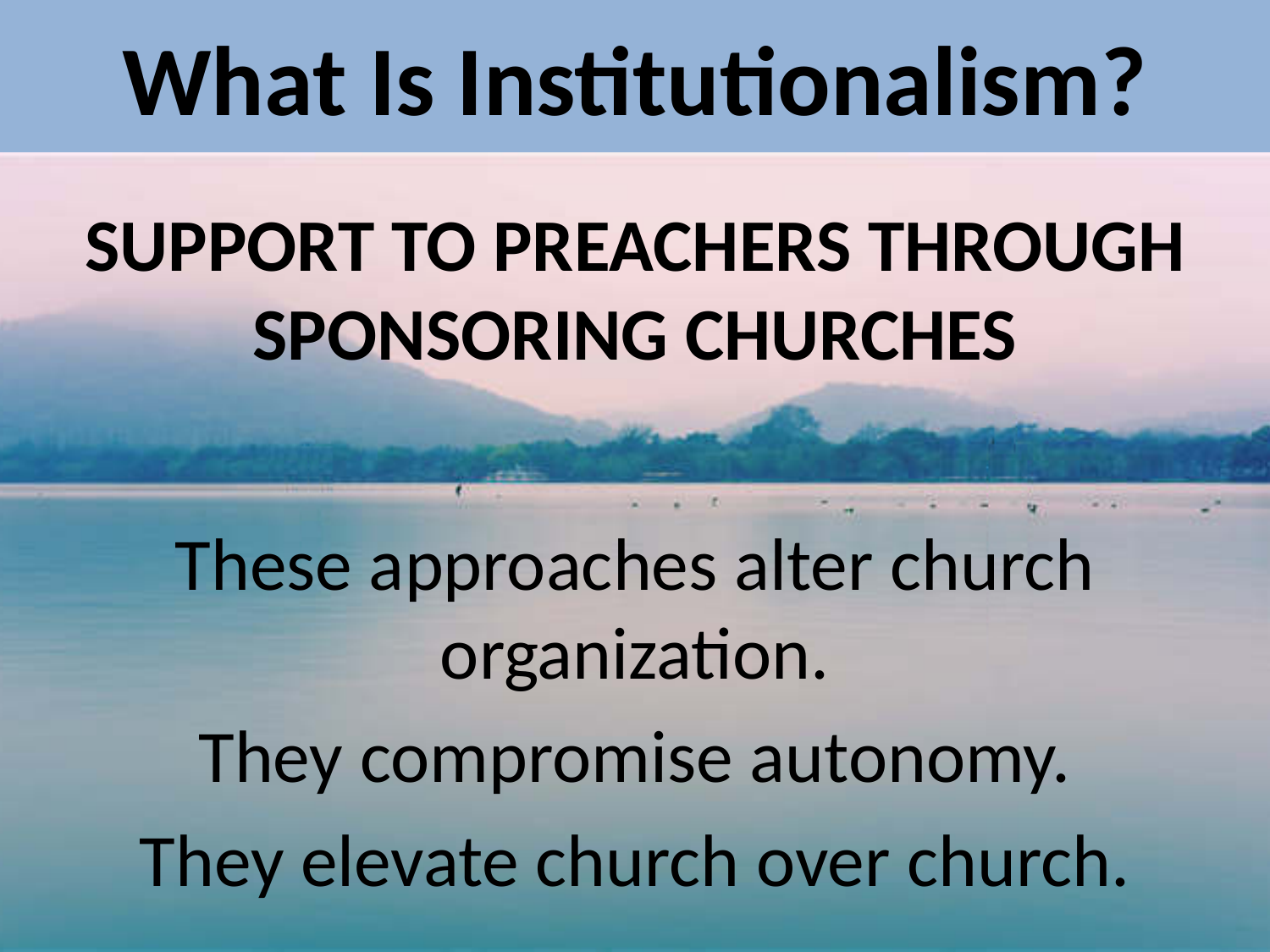

# What Is Institutionalism?
SUPPORT TO PREACHERS THROUGH SPONSORING CHURCHES
These approaches alter church organization.
They compromise autonomy.
They elevate church over church.